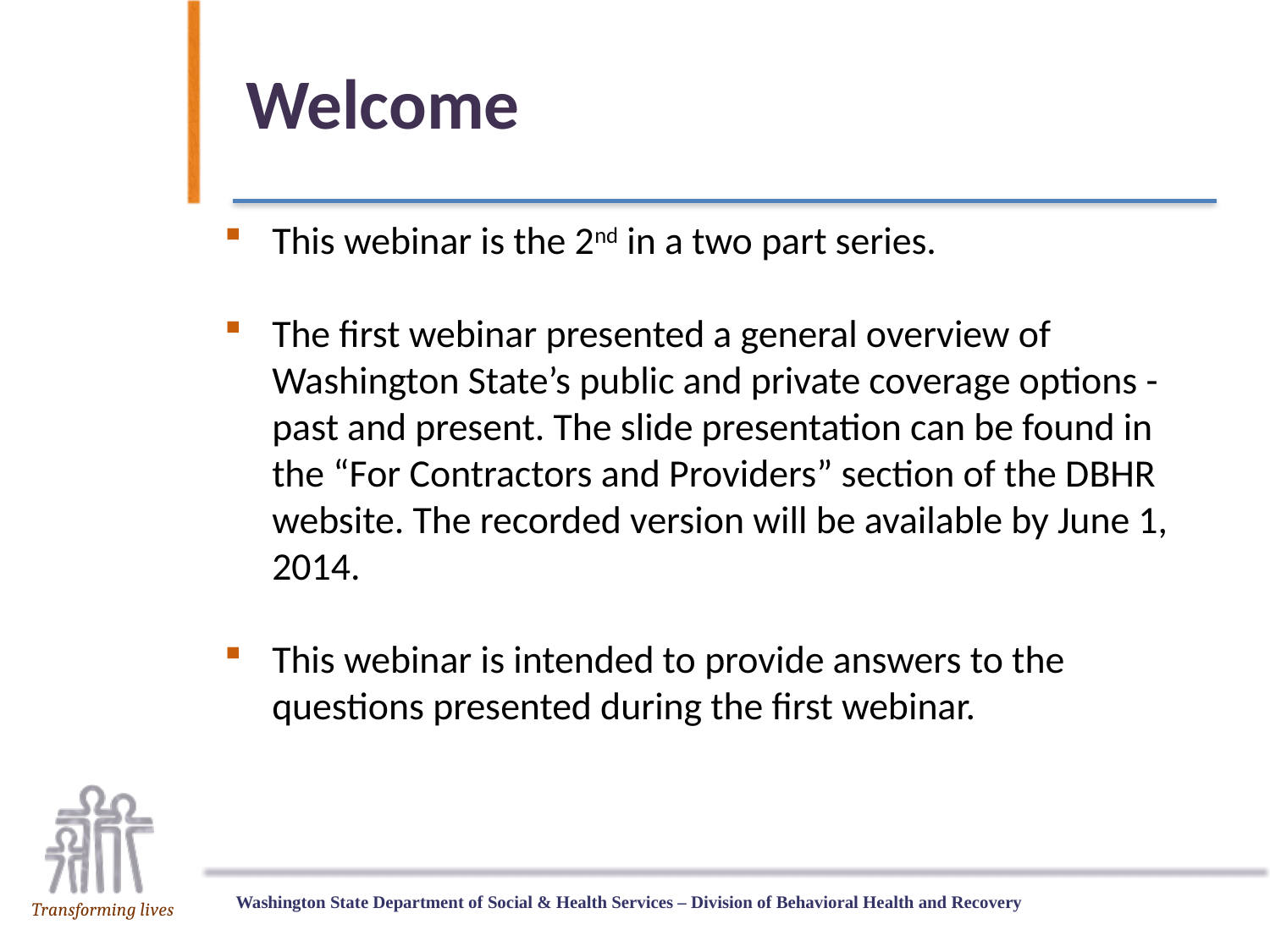

# Welcome

This webinar is the 2nd in a two part series.

The first webinar presented a general overview of Washington State’s public and private coverage options - past and present. The slide presentation can be found in the “For Contractors and Providers” section of the DBHR website. The recorded version will be available by June 1, 2014.

This webinar is intended to provide answers to the questions presented during the first webinar.